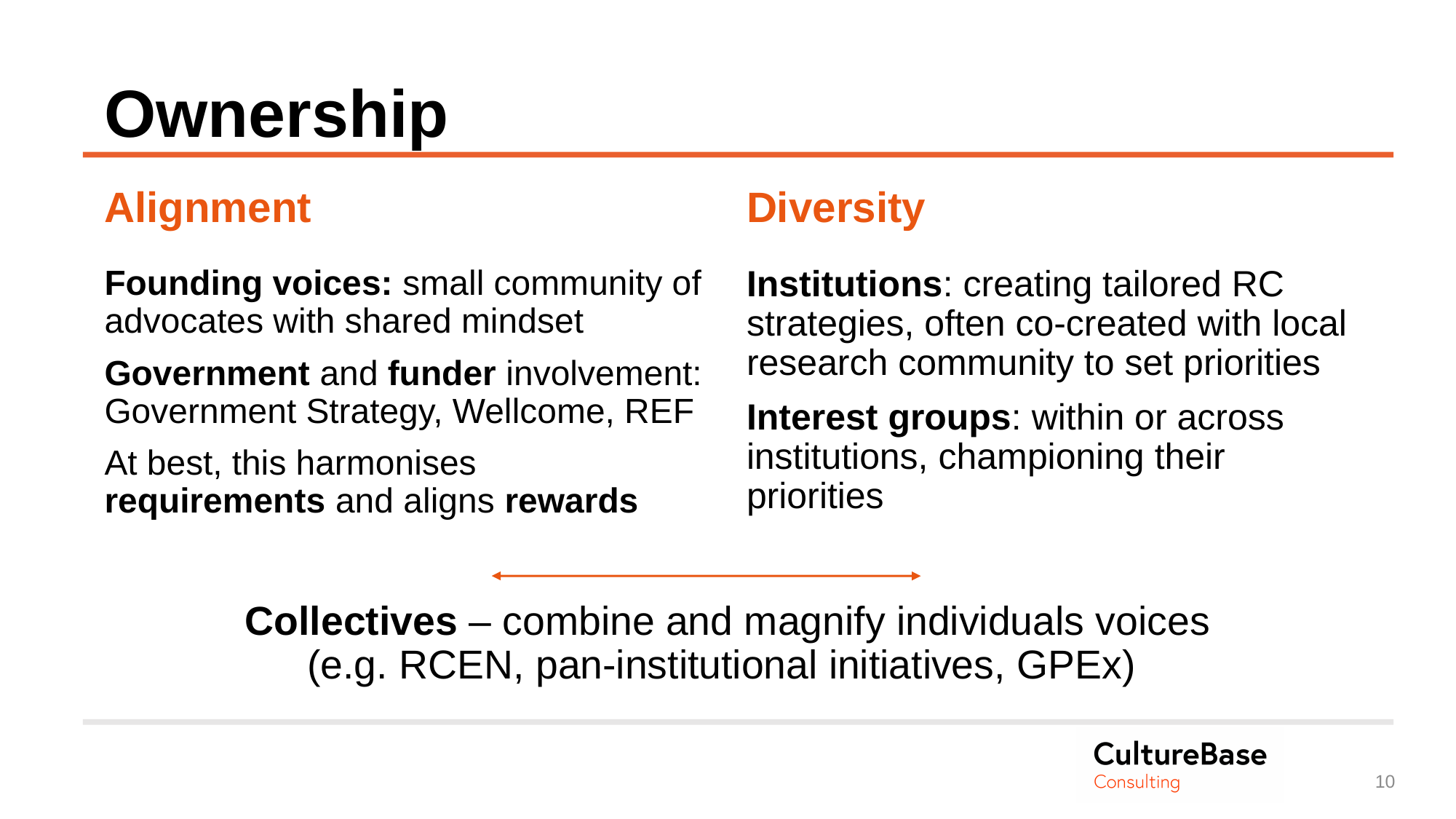

# Ownership
Alignment
Diversity

Founding voices: small community of advocates with shared mindset
Government and funder involvement: Government Strategy, Wellcome, REF
At best, this harmonises requirements and aligns rewards
Institutions: creating tailored RC strategies, often co-created with local research community to set priorities
Interest groups: within or across institutions, championing their priorities
Collectives – combine and magnify individuals voices (e.g. RCEN, pan-institutional initiatives, GPEx)

10